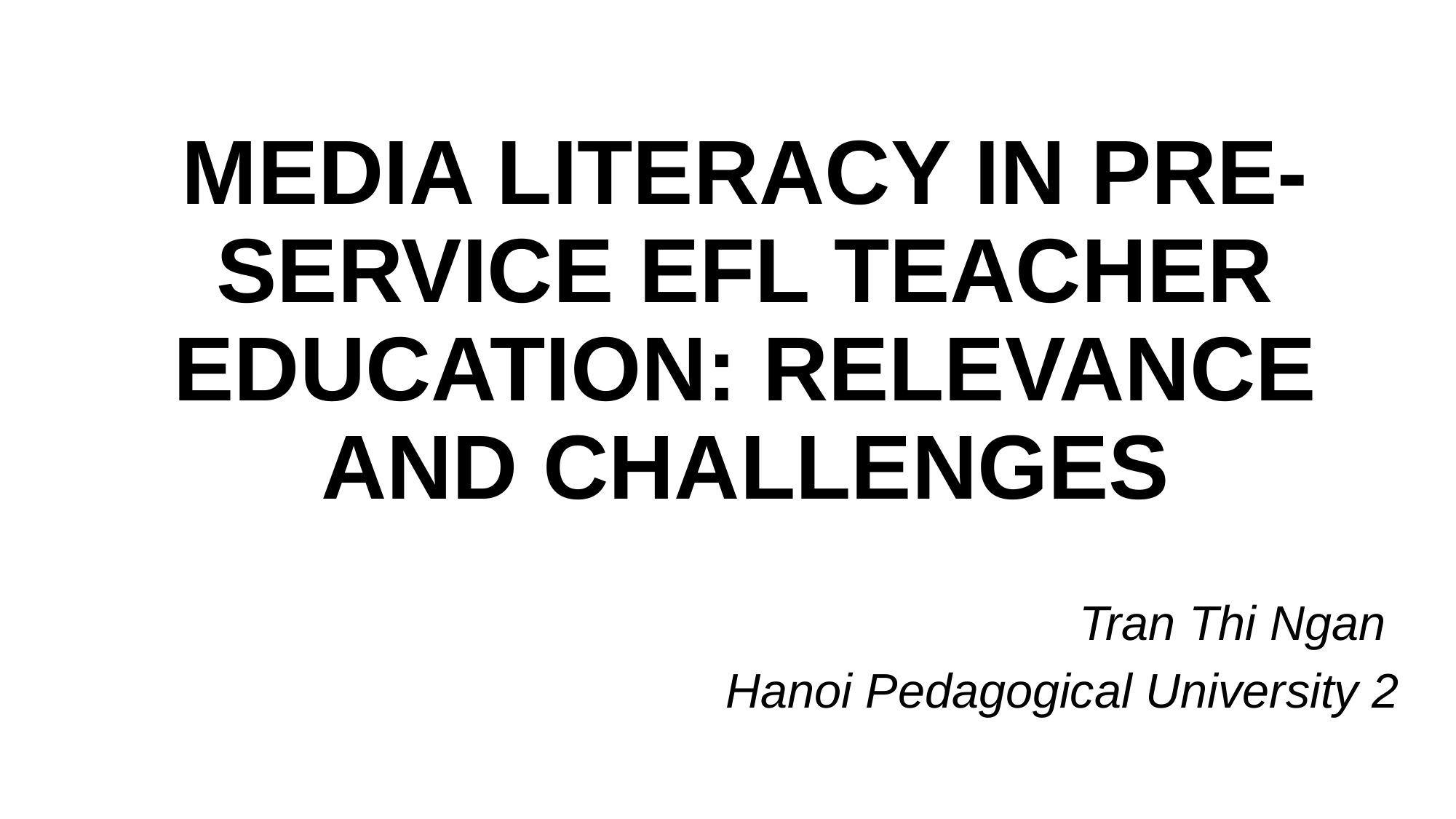

# MEDIA LITERACY IN PRE-SERVICE EFL TEACHER EDUCATION: RELEVANCE AND CHALLENGES
Tran Thi Ngan
 Hanoi Pedagogical University 2